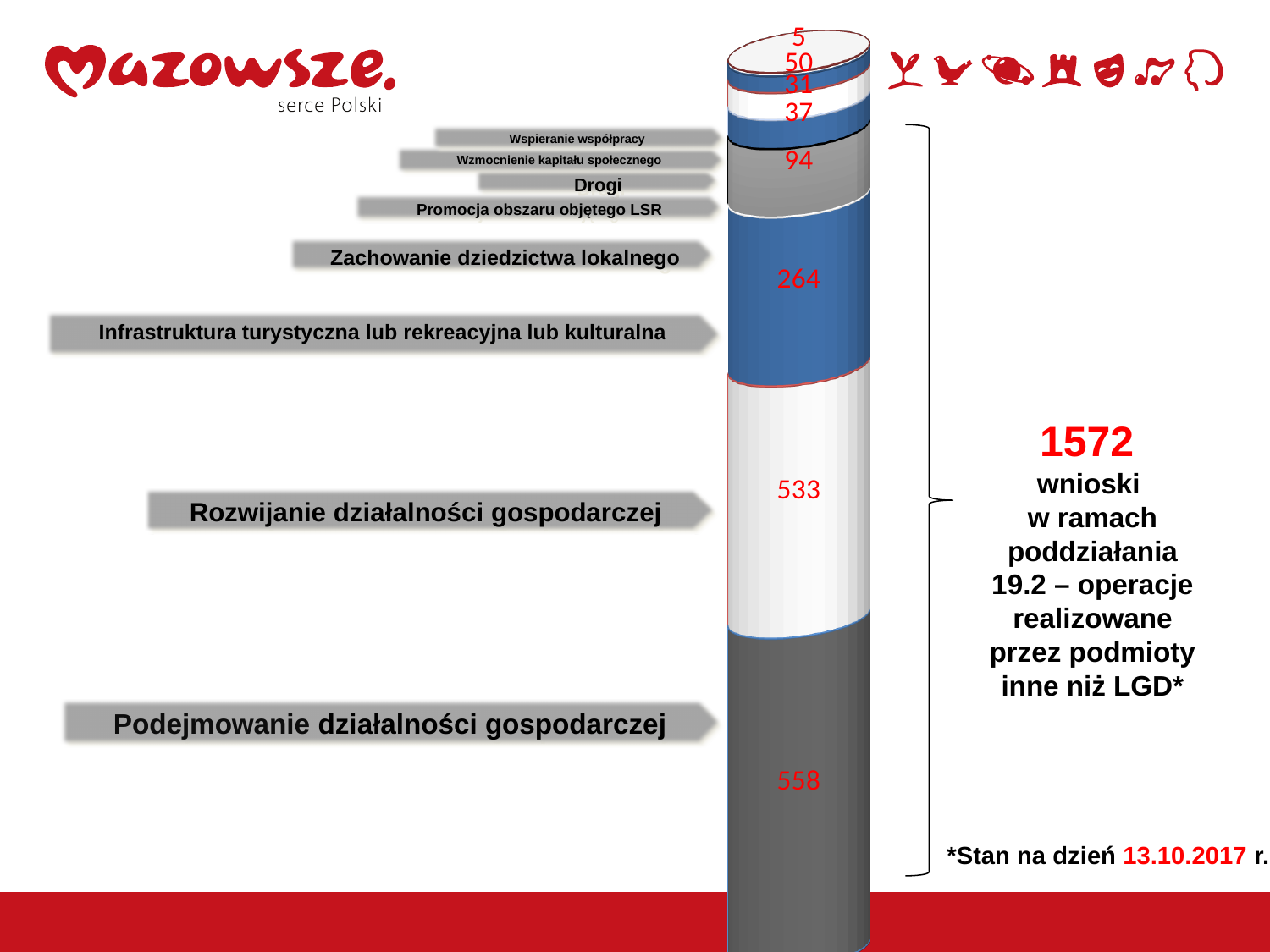

[unsupported chart]

Wspieranie współpracy

Wzmocnienie kapitału społecznego
 Drogi
 Promocja obszaru objętego LSR
  Zachowanie dziedzictwa lokalnego
 Infrastruktura turystyczna lub rekreacyjna lub kulturalna
1572
wnioski
w ramach poddziałania 19.2 – operacje realizowane przez podmioty inne niż LGD*
Rozwijanie działalności gospodarczej
 Podejmowanie działalności gospodarczej
*Stan na dzień 13.10.2017 r.